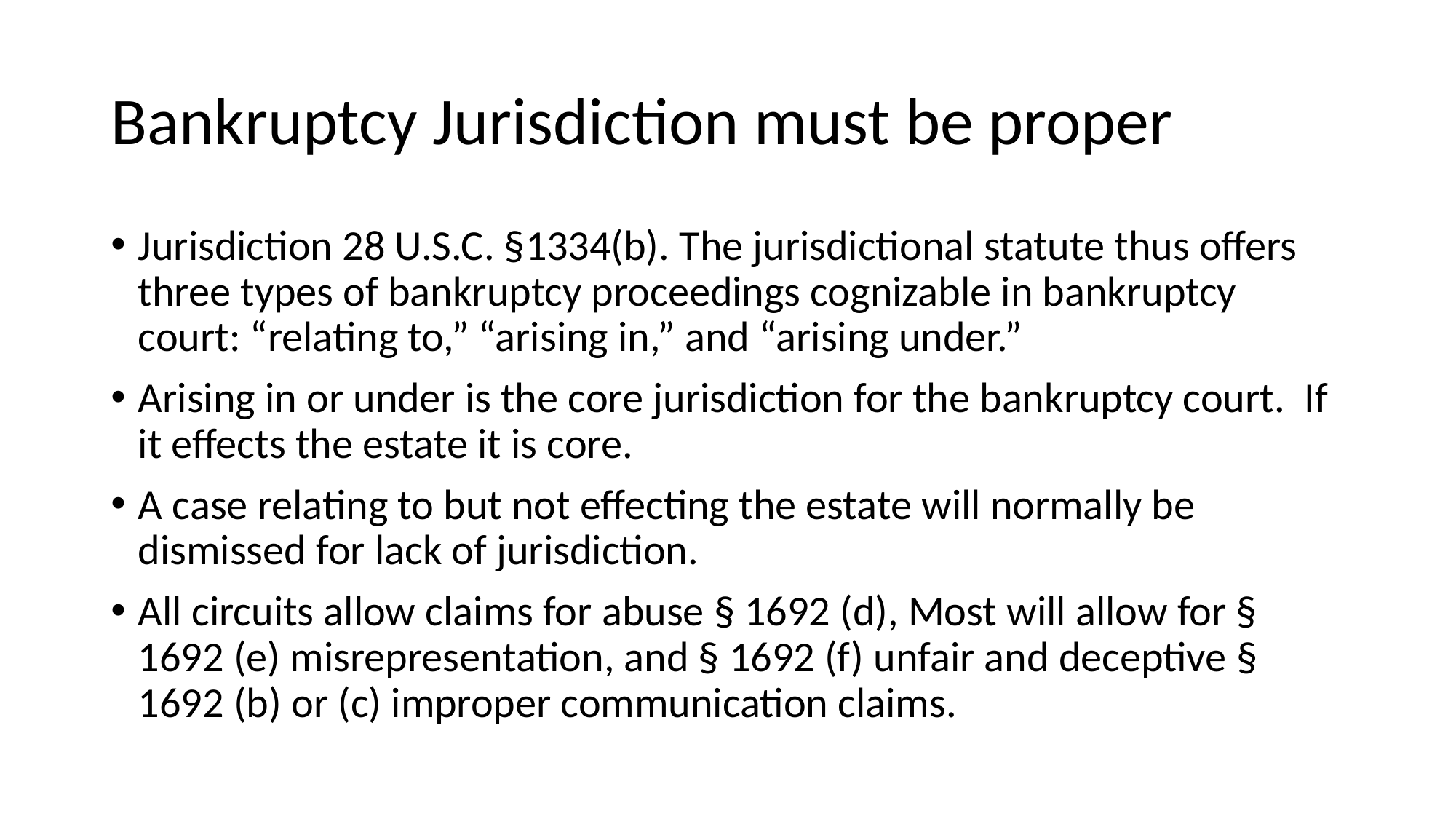

# Bankruptcy Jurisdiction must be proper
Jurisdiction 28 U.S.C. §1334(b). The jurisdictional statute thus offers three types of bankruptcy proceedings cognizable in bankruptcy court: “relating to,” “arising in,” and “arising under.”
Arising in or under is the core jurisdiction for the bankruptcy court.  If it effects the estate it is core.
A case relating to but not effecting the estate will normally be dismissed for lack of jurisdiction.
All circuits allow claims for abuse § 1692 (d), Most will allow for § 1692 (e) misrepresentation, and § 1692 (f) unfair and deceptive § 1692 (b) or (c) improper communication claims.